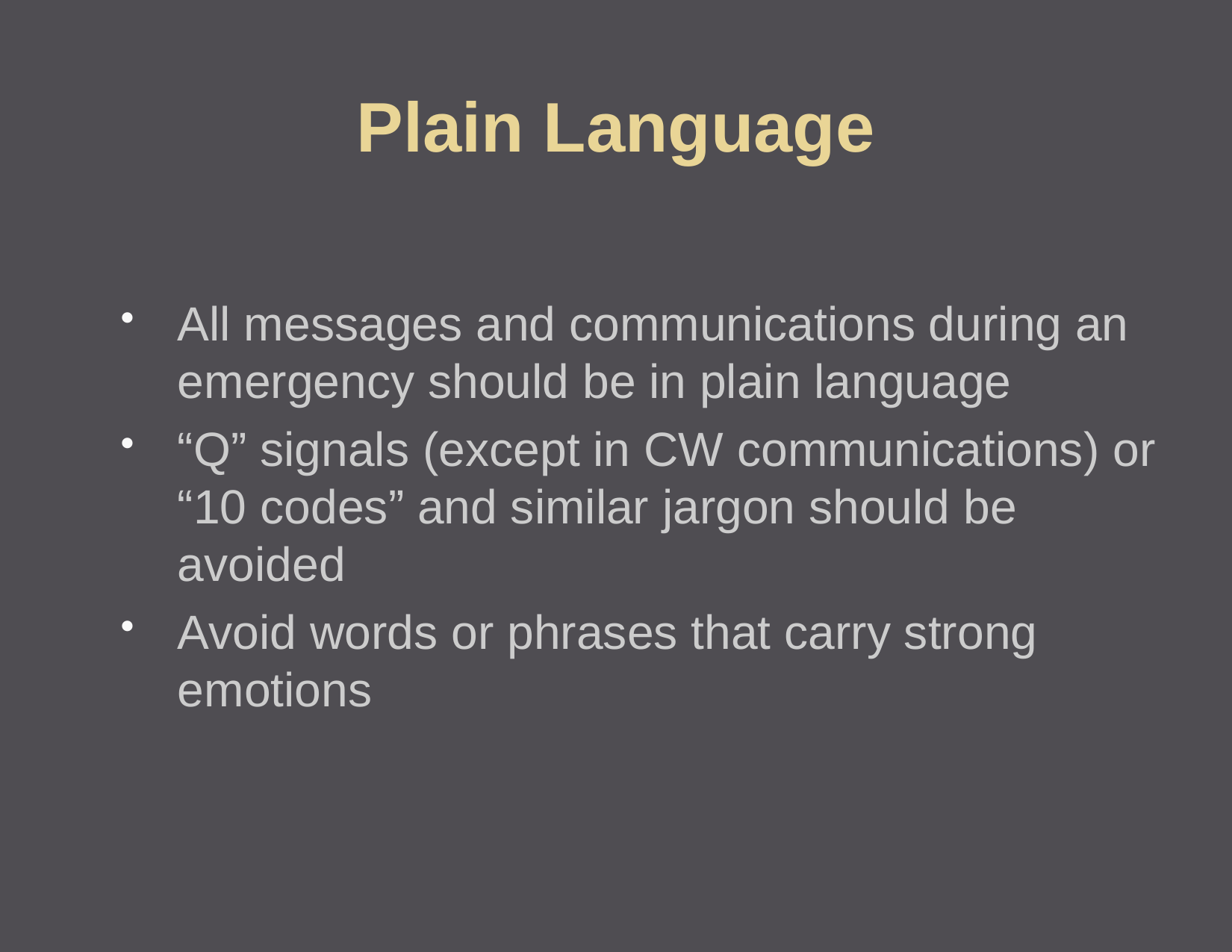

Plain Language
All messages and communications during an emergency should be in plain language
“Q” signals (except in CW communications) or “10 codes” and similar jargon should be avoided
Avoid words or phrases that carry strong emotions